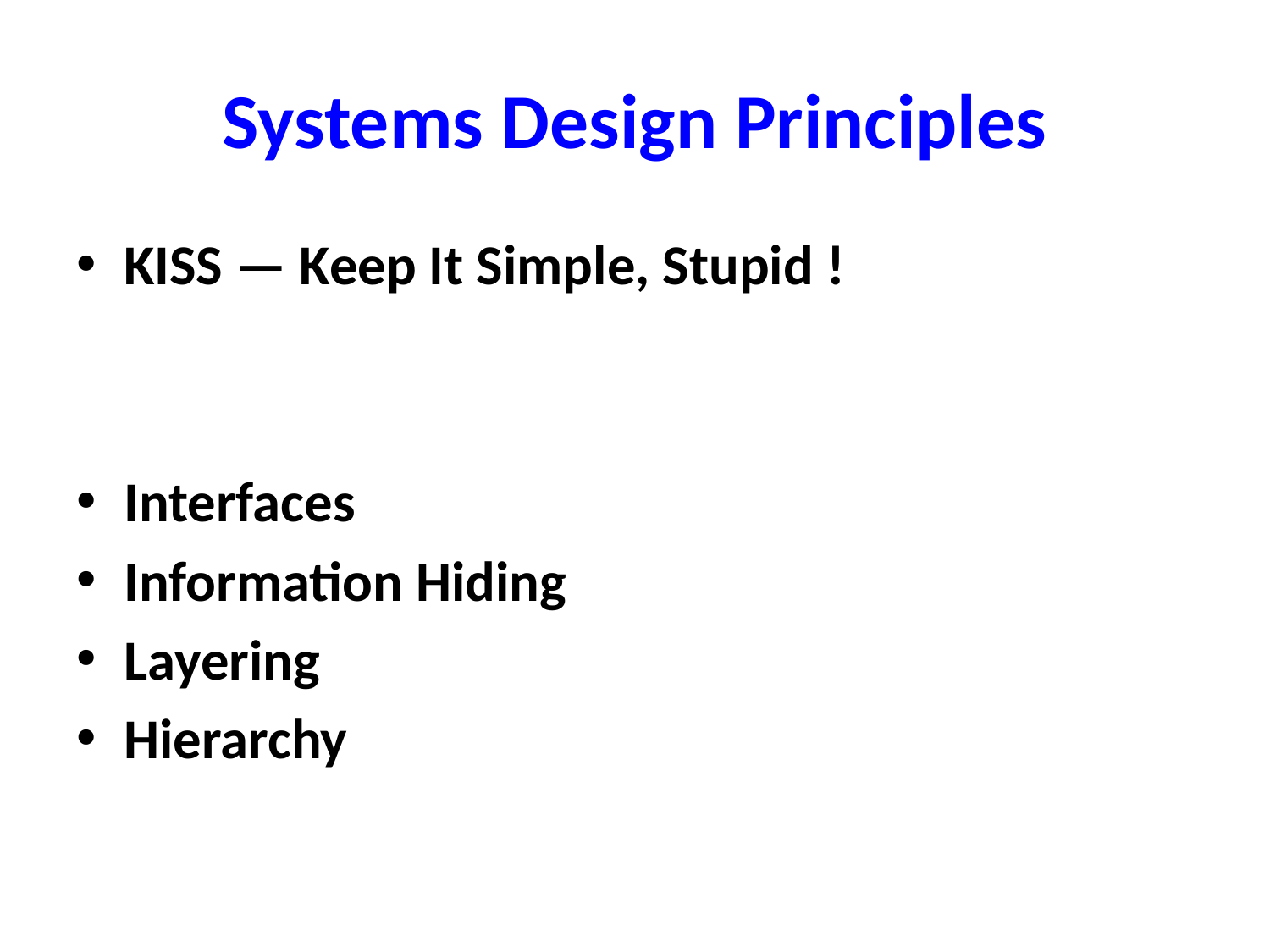

# Systems Design Principles
KISS — Keep It Simple, Stupid !

Interfaces
Information Hiding
Layering
Hierarchy